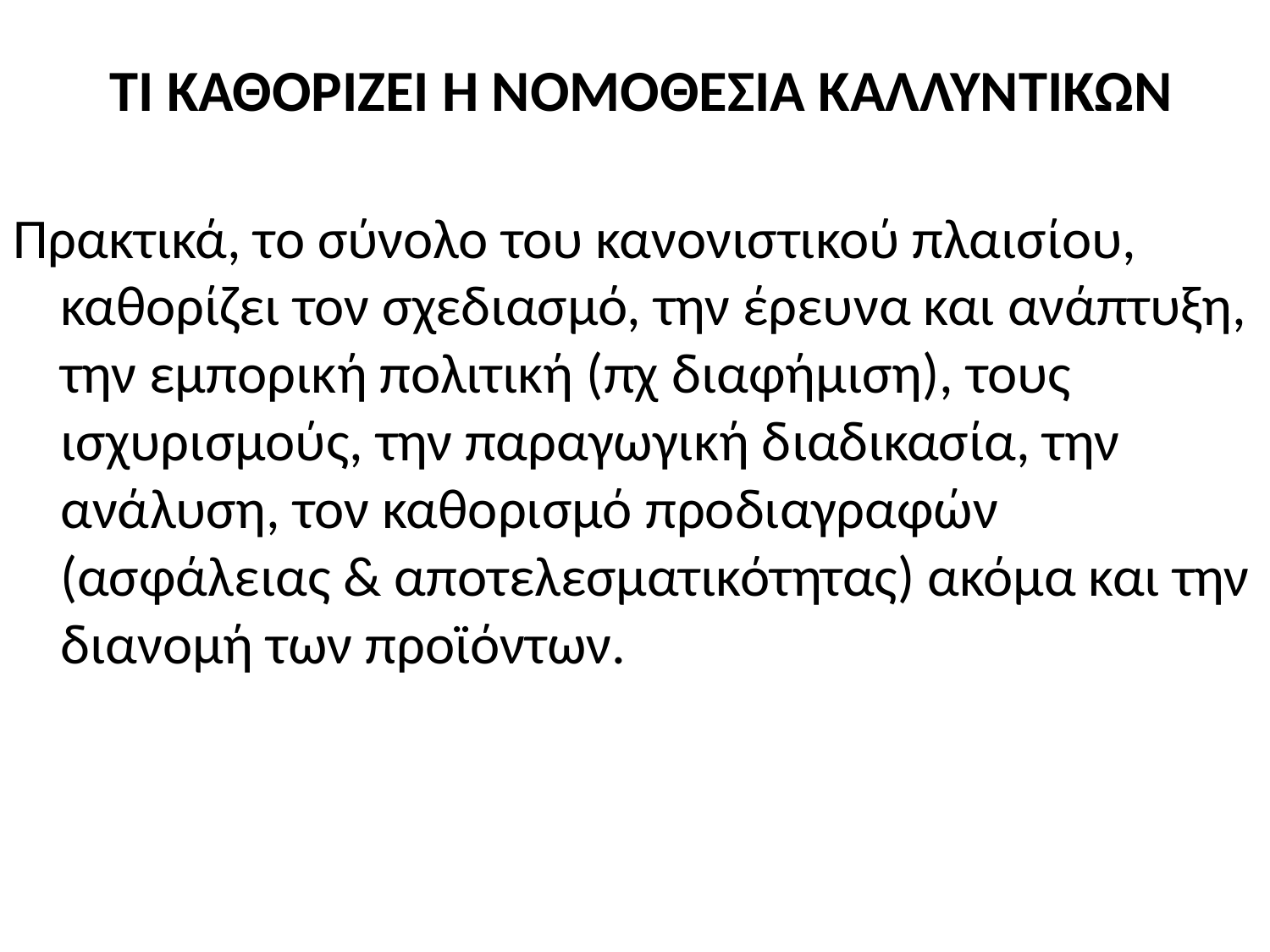

# ΤΙ ΚΑΘΟΡΙΖΕΙ Η ΝΟΜΟΘΕΣΙΑ ΚΑΛΛΥΝΤΙΚΩΝ

Πρακτικά, το σύνολο του κανονιστικού πλαισίου, καθορίζει τον σχεδιασμό, την έρευνα και ανάπτυξη, την εμπορική πολιτική (πχ διαφήμιση), τους ισχυρισμούς, την παραγωγική διαδικασία, την ανάλυση, τον καθορισμό προδιαγραφών (ασφάλειας & αποτελεσματικότητας) ακόμα και την διανομή των προϊόντων.